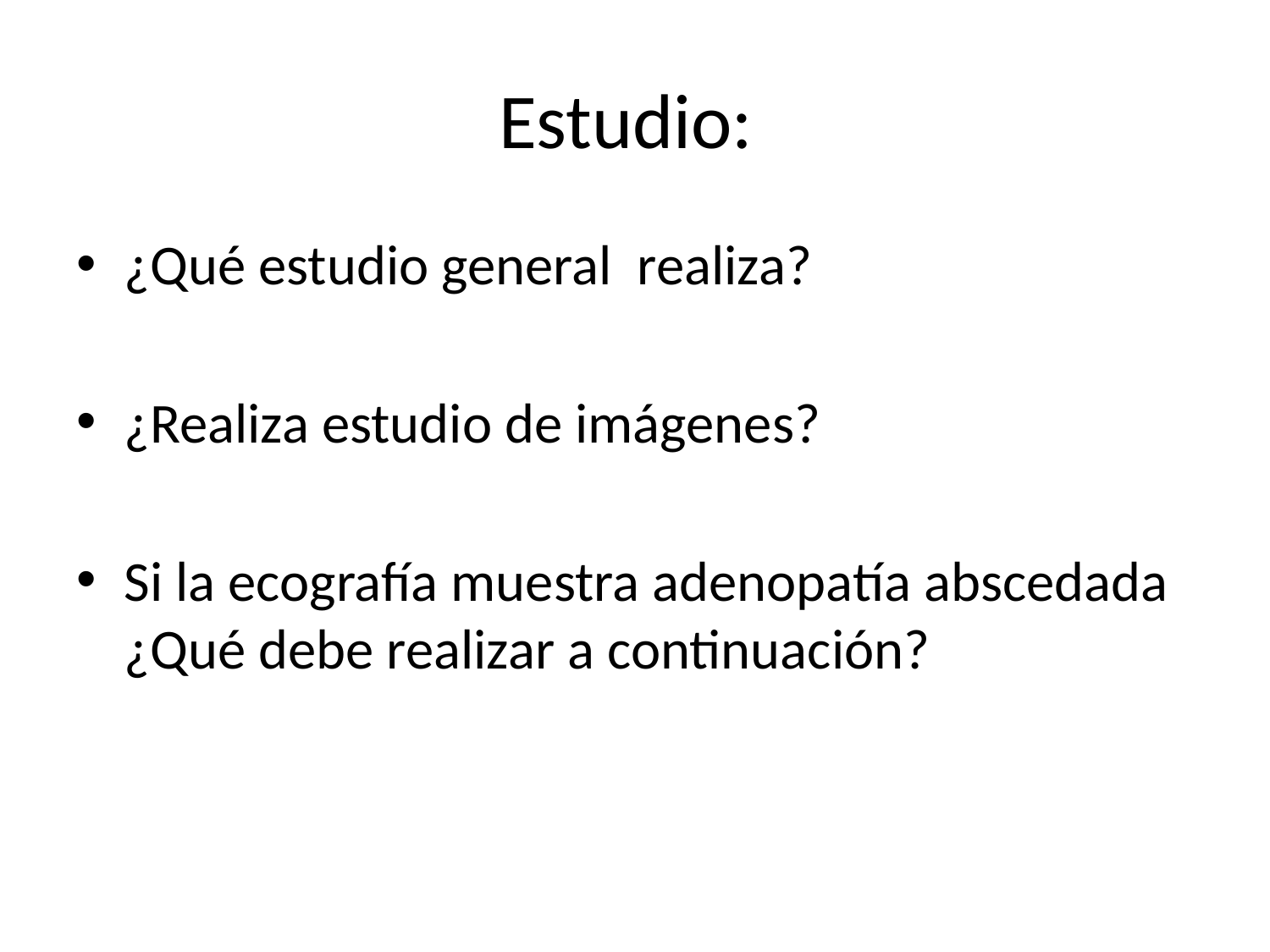

# Estudio:
¿Qué estudio general  realiza?

¿Realiza estudio de imágenes?

Si la ecografía muestra adenopatía abscedada ¿Qué debe realizar a continuación?